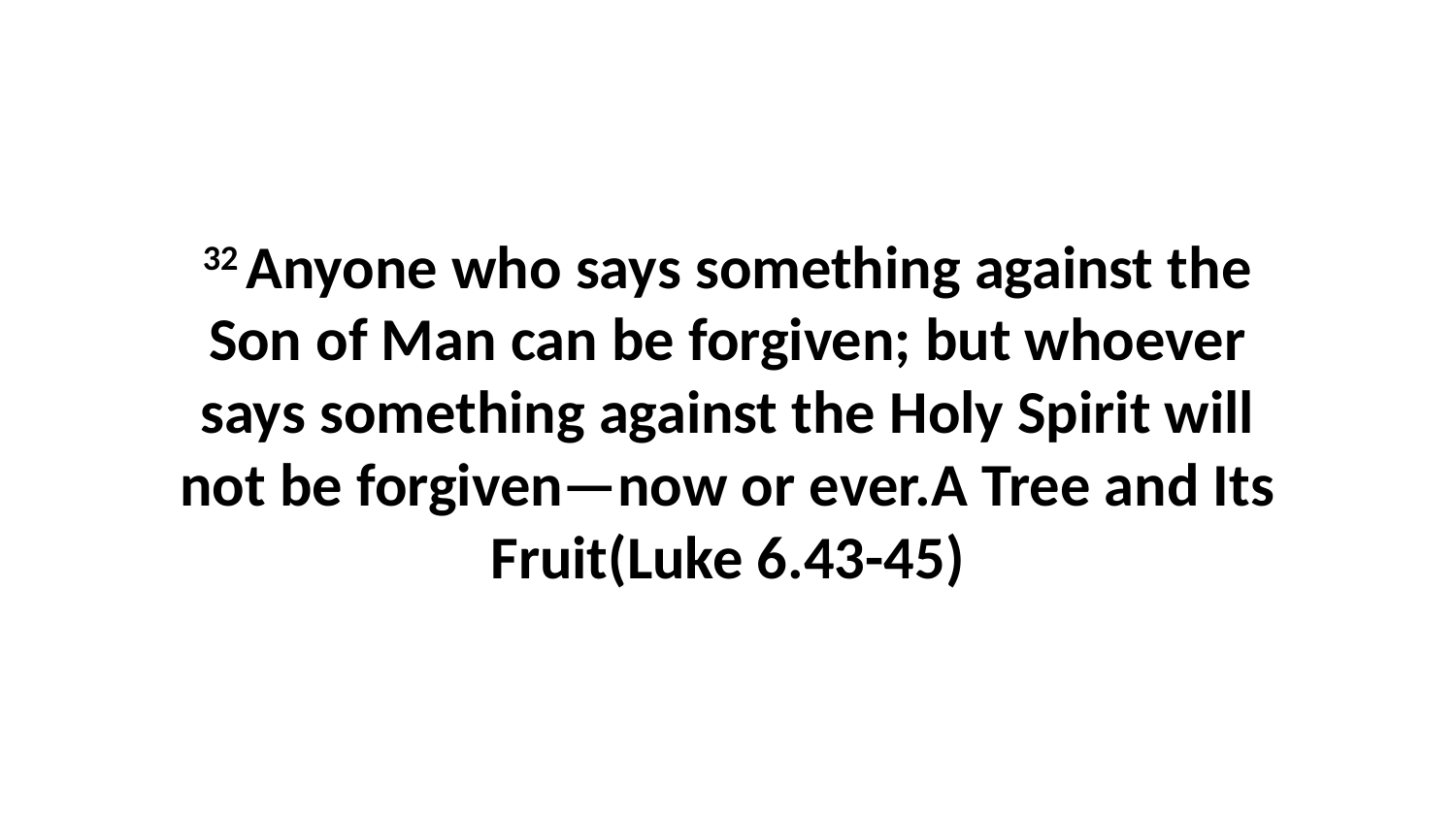

32 Anyone who says something against the Son of Man can be forgiven; but whoever says something against the Holy Spirit will not be forgiven—now or ever.A Tree and Its Fruit(Luke 6.43-45)